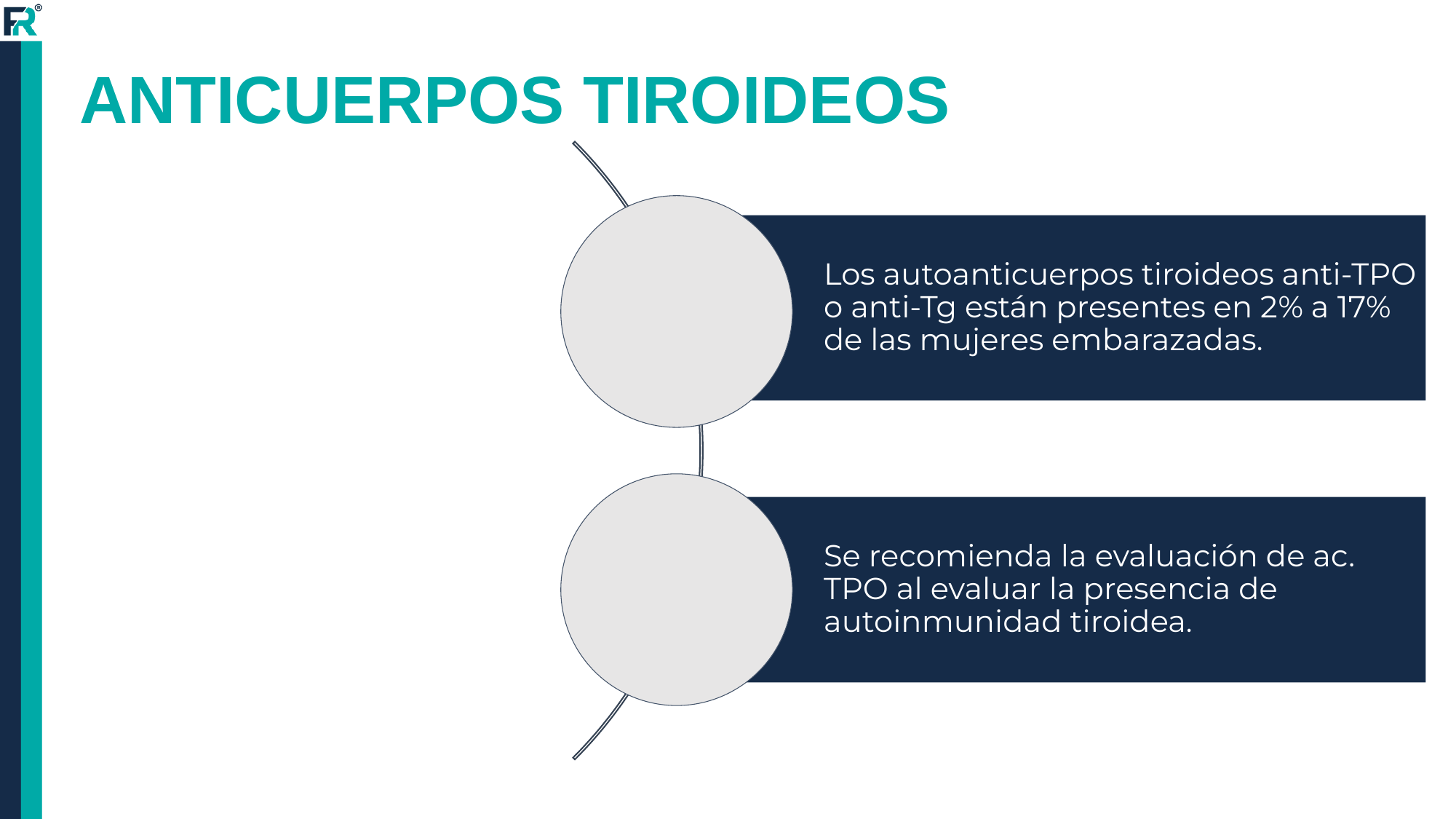

# ANTICUERPOS TIROIDEOS
Los autoanticuerpos tiroideos anti-TPO o anti-Tg están presentes en 2% a 17% de las mujeres embarazadas.
Se recomienda la evaluación de ac. TPO al evaluar la presencia de autoinmunidad tiroidea.